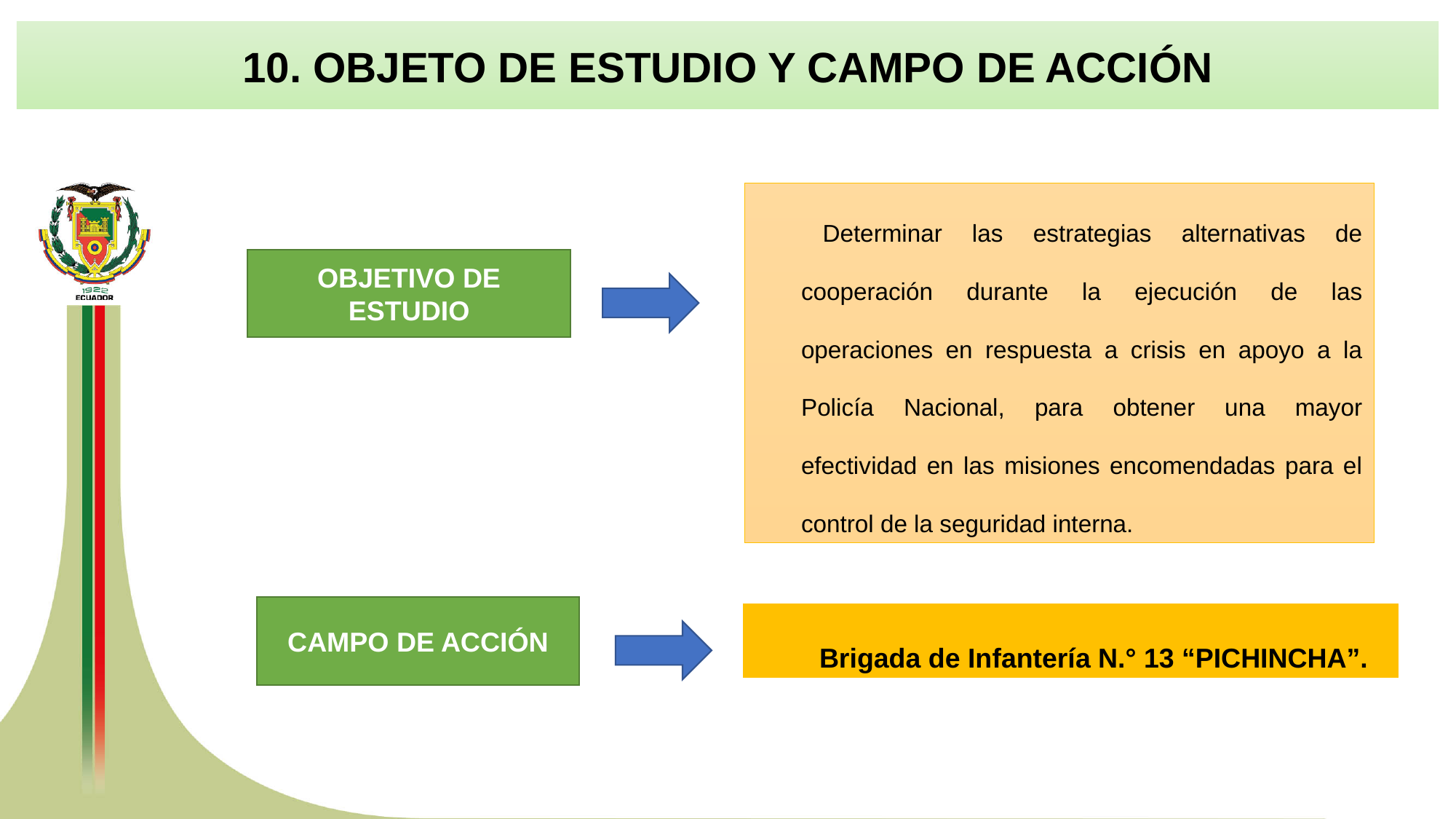

10. OBJETO DE ESTUDIO Y CAMPO DE ACCIÓN

Determinar las estrategias alternativas de cooperación durante la ejecución de las operaciones en respuesta a crisis en apoyo a la Policía Nacional, para obtener una mayor efectividad en las misiones encomendadas para el control de la seguridad interna.
OBJETIVO DE ESTUDIO

CAMPO DE ACCIÓN
Brigada de Infantería N.° 13 “PICHINCHA”.